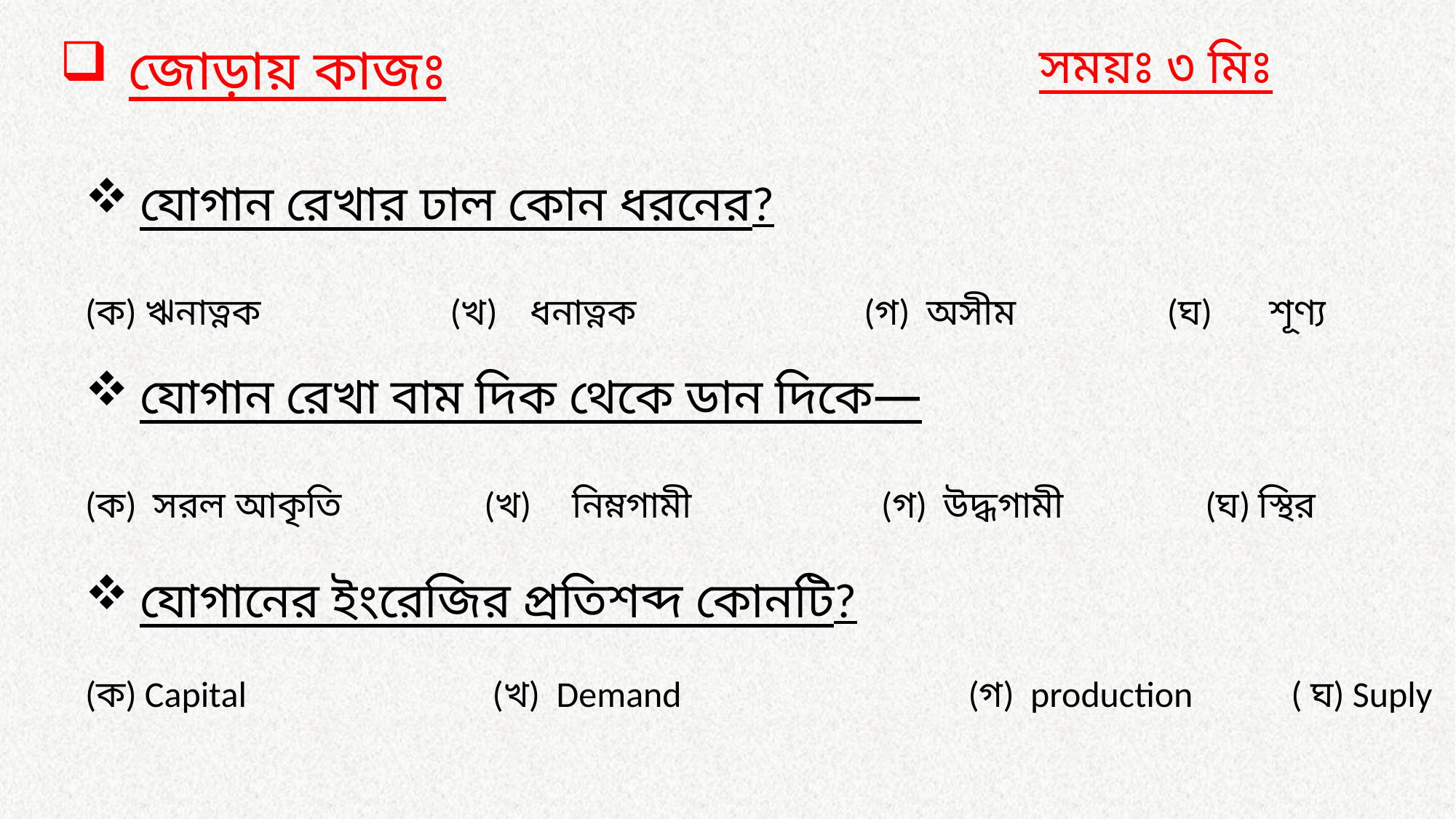

জোড়ায় কাজঃ
সময়ঃ ৩ মিঃ
যোগান রেখার ঢাল কোন ধরনের?

(ক) ঋনাত্নক                    (খ)    ধনাত্নক                        (গ)  অসীম                (ঘ)       শূণ্য

যোগান রেখা বাম দিক থেকে ডান দিকে—

(ক)  সরল আকৃতি               (খ)     নিম্নগামী                    (গ)  উদ্ধগামী               (ঘ) স্থির

যোগানের ইংরেজির প্রতিশব্দ কোনটি?

(ক) Capital                              (খ)  Demand                                   (গ)  production            ( ঘ) Suply